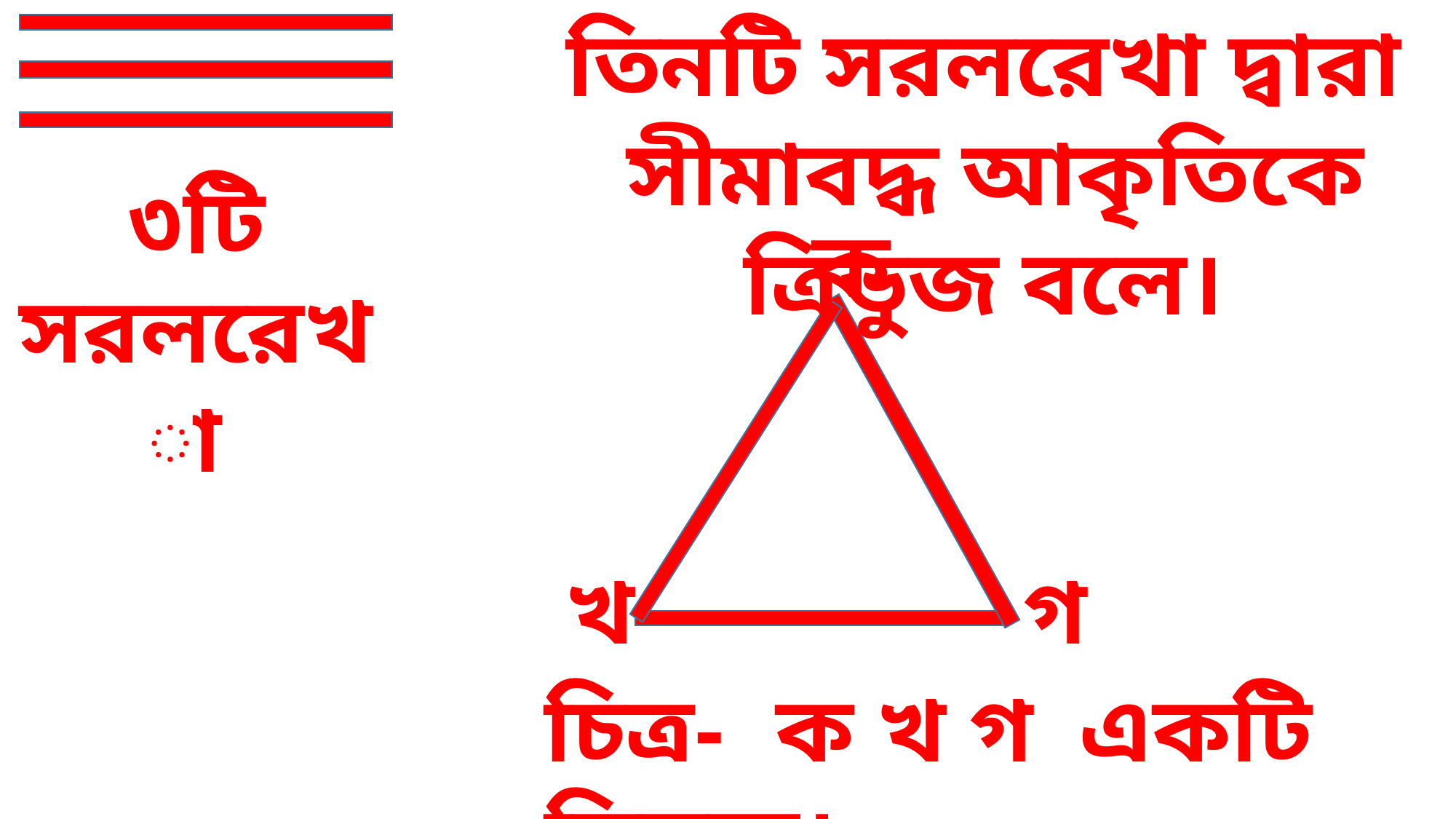

তিনটি সরলরেখা দ্বারা
সীমাবদ্ধ আকৃতিকে ত্রিভুজ বলে।

৩টি সরলরেখা
ক

খ
গ

চিত্র-  ক খ গ  একটি ত্রিভুজ।